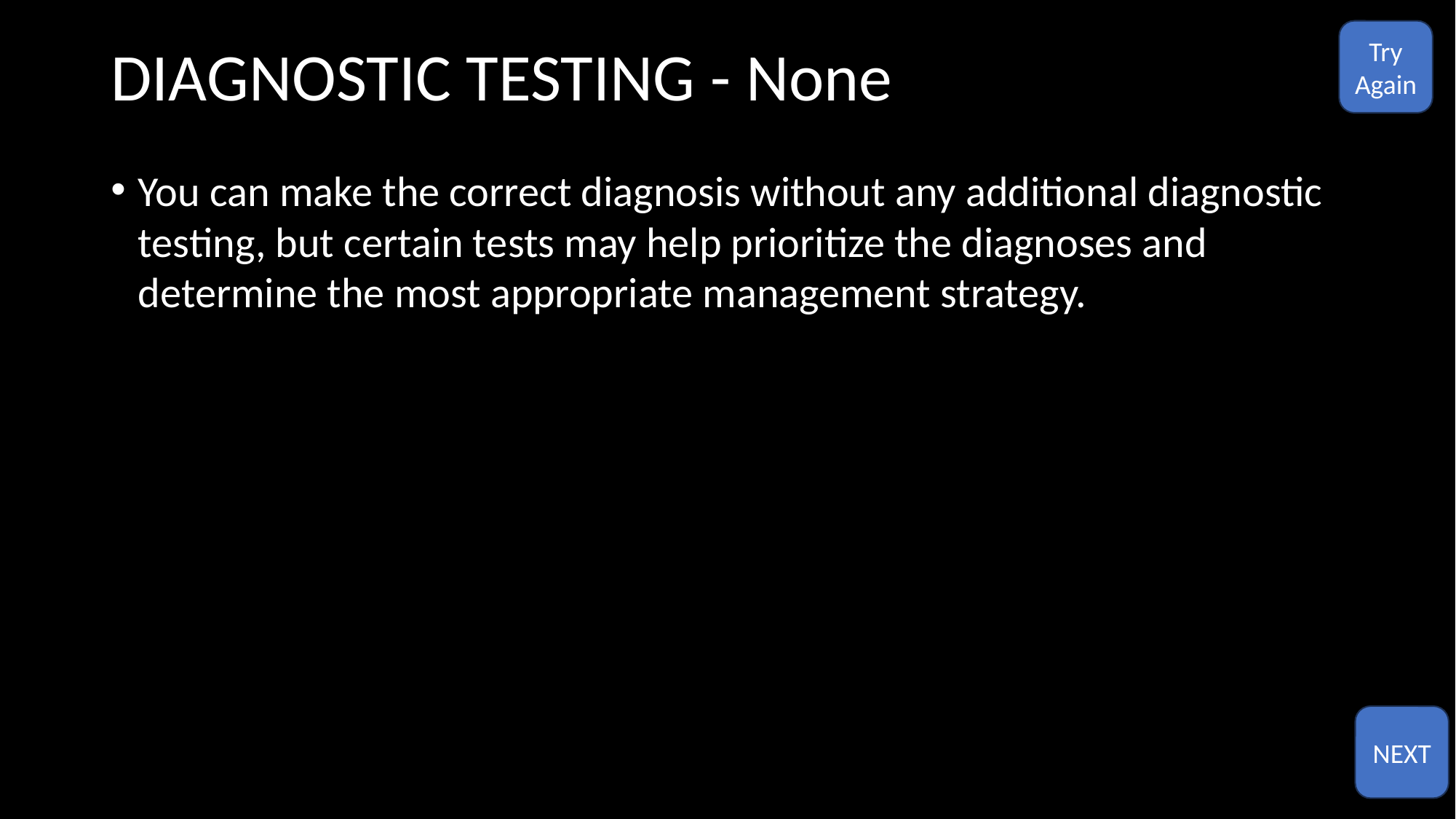

# DIAGNOSTIC TESTING - None
Try
Again
You can make the correct diagnosis without any additional diagnostic testing, but certain tests may help prioritize the diagnoses and determine the most appropriate management strategy.
NEXT